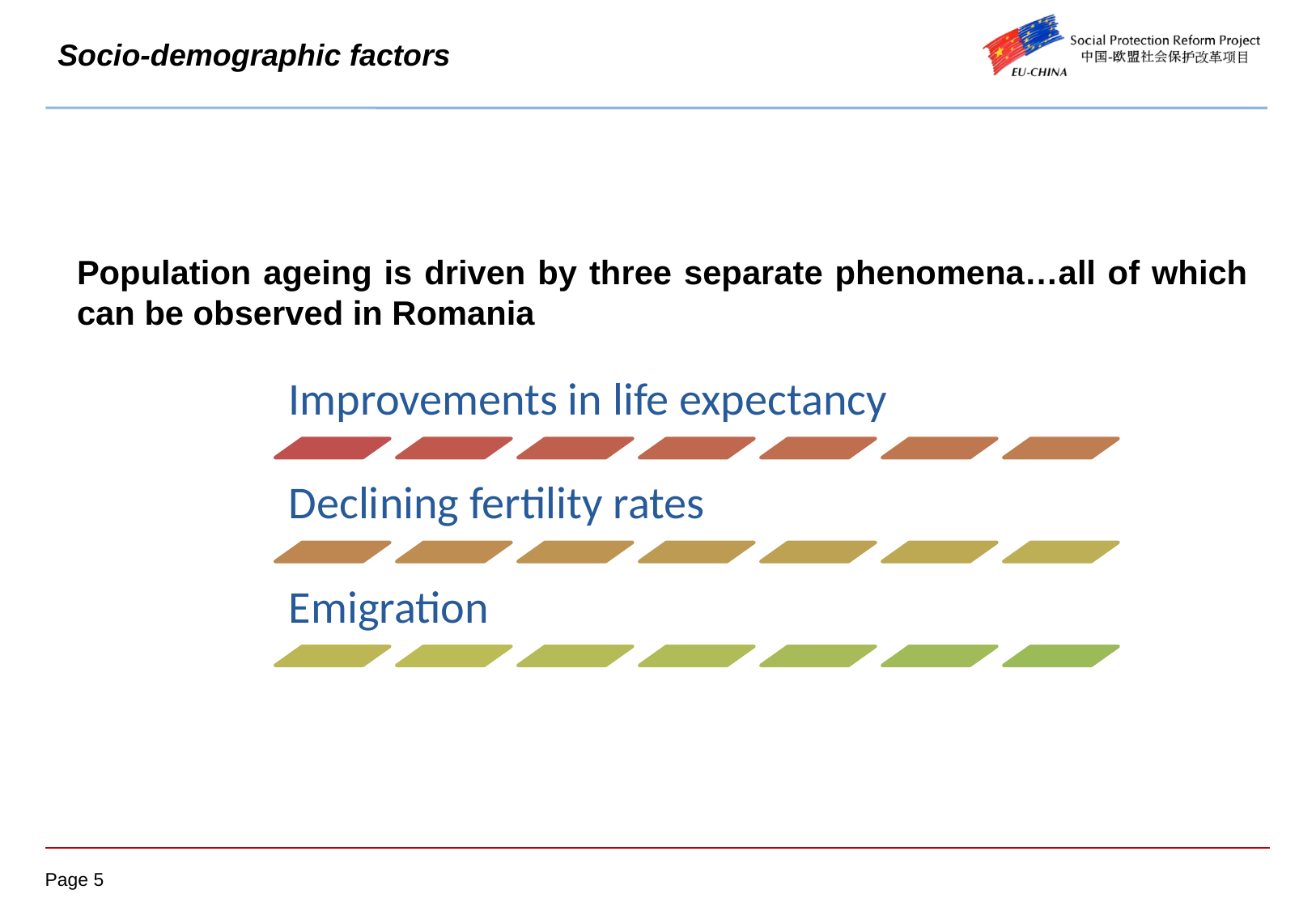

Socio-demographic factors
Population ageing is driven by three separate phenomena…all of which can be observed in Romania
Improvements in life expectancy
Declining fertility rates
Emigration